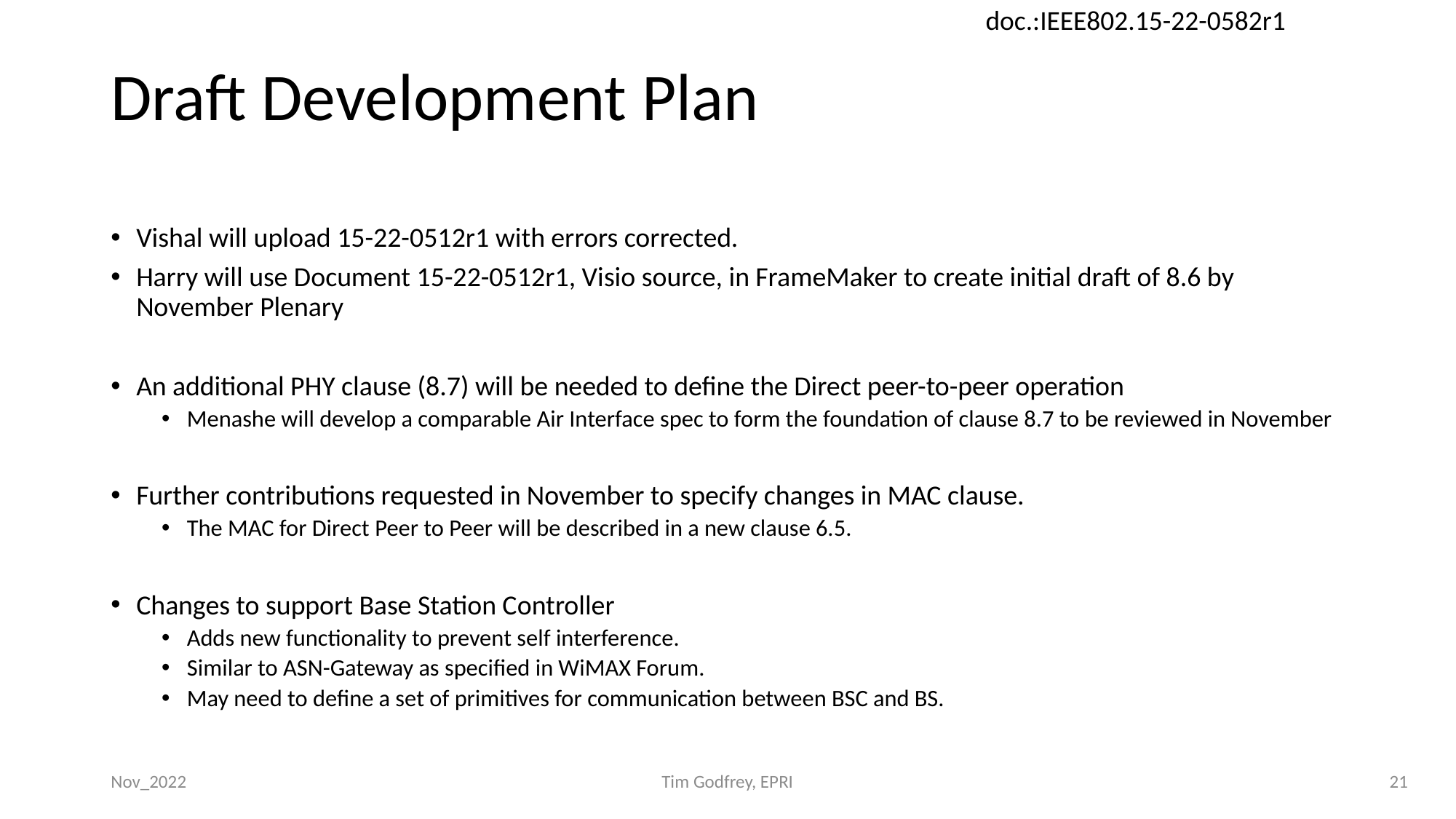

# Draft Development Plan
Vishal will upload 15-22-0512r1 with errors corrected.
Harry will use Document 15-22-0512r1, Visio source, in FrameMaker to create initial draft of 8.6 by November Plenary

An additional PHY clause (8.7) will be needed to define the Direct peer-to-peer operation
Menashe will develop a comparable Air Interface spec to form the foundation of clause 8.7 to be reviewed in November

Further contributions requested in November to specify changes in MAC clause.
The MAC for Direct Peer to Peer will be described in a new clause 6.5.

Changes to support Base Station Controller
Adds new functionality to prevent self interference.
Similar to ASN-Gateway as specified in WiMAX Forum.
May need to define a set of primitives for communication between BSC and BS.

Nov_2022
Tim Godfrey, EPRI
21